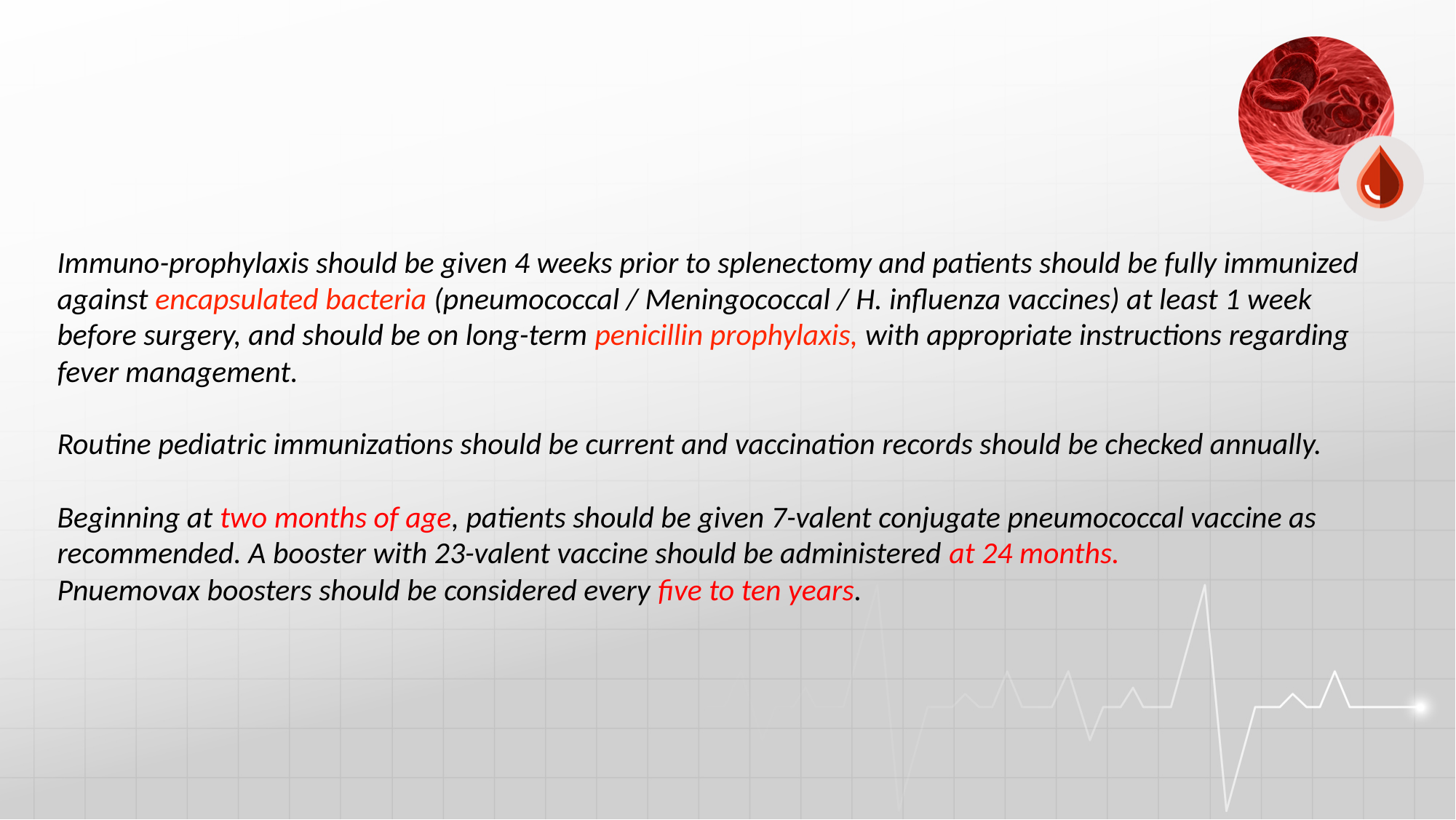

#
Immuno-prophylaxis should be given 4 weeks prior to splenectomy and patients should be fully immunized against encapsulated bacteria (pneumococcal / Meningococcal / H. influenza vaccines) at least 1 week before surgery, and should be on long-term penicillin prophylaxis, with appropriate instructions regarding fever management.

Routine pediatric immunizations should be current and vaccination records should be checked annually.

Beginning at two months of age, patients should be given 7-valent conjugate pneumococcal vaccine as recommended. A booster with 23-valent vaccine should be administered at 24 months.
Pnuemovax boosters should be considered every five to ten years.